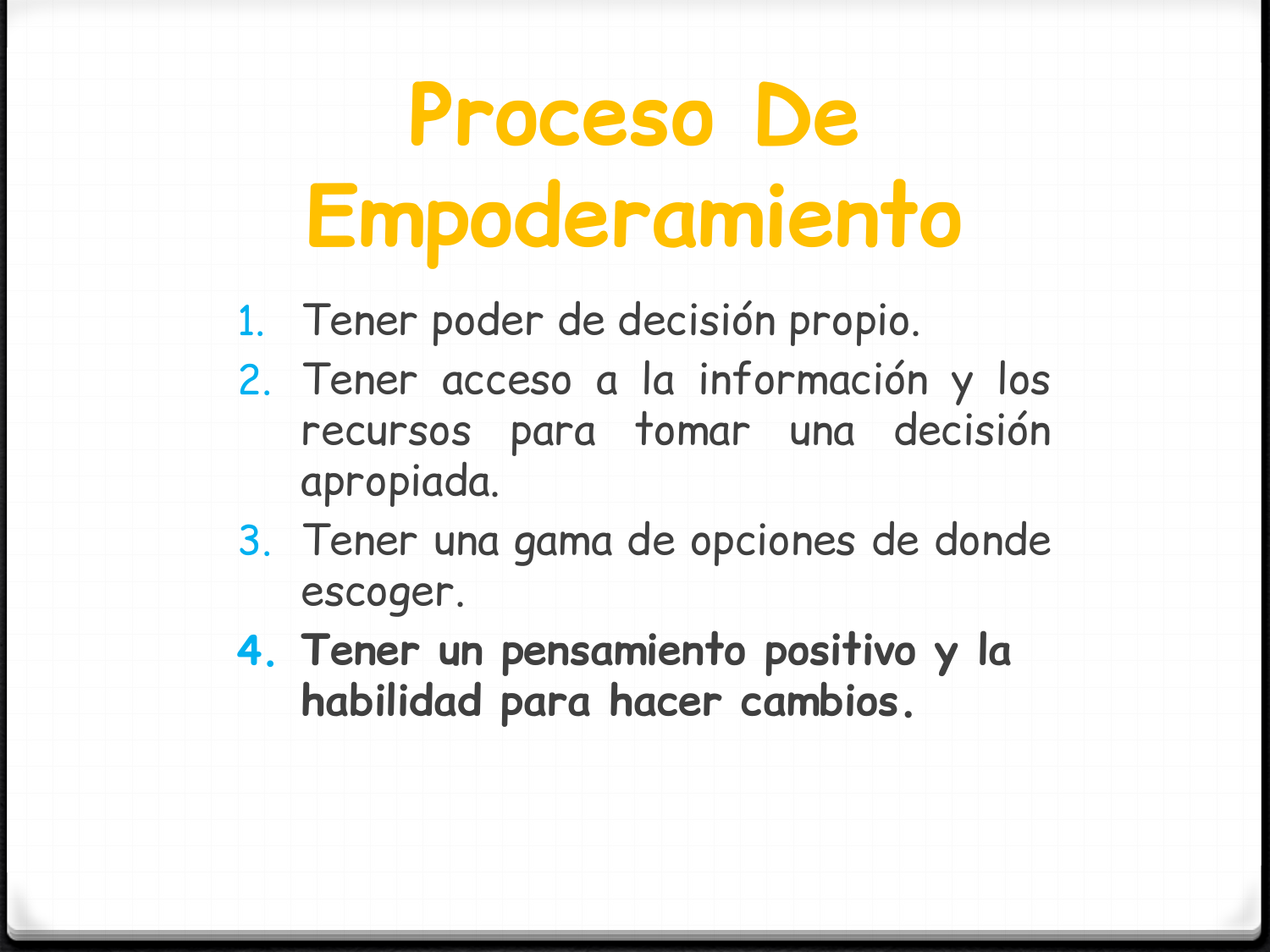

# Proceso De Empoderamiento
Tener poder de decisión propio.
Tener acceso a la información y los recursos para tomar una decisión apropiada.
Tener una gama de opciones de donde escoger.
Tener un pensamiento positivo y la habilidad para hacer cambios.